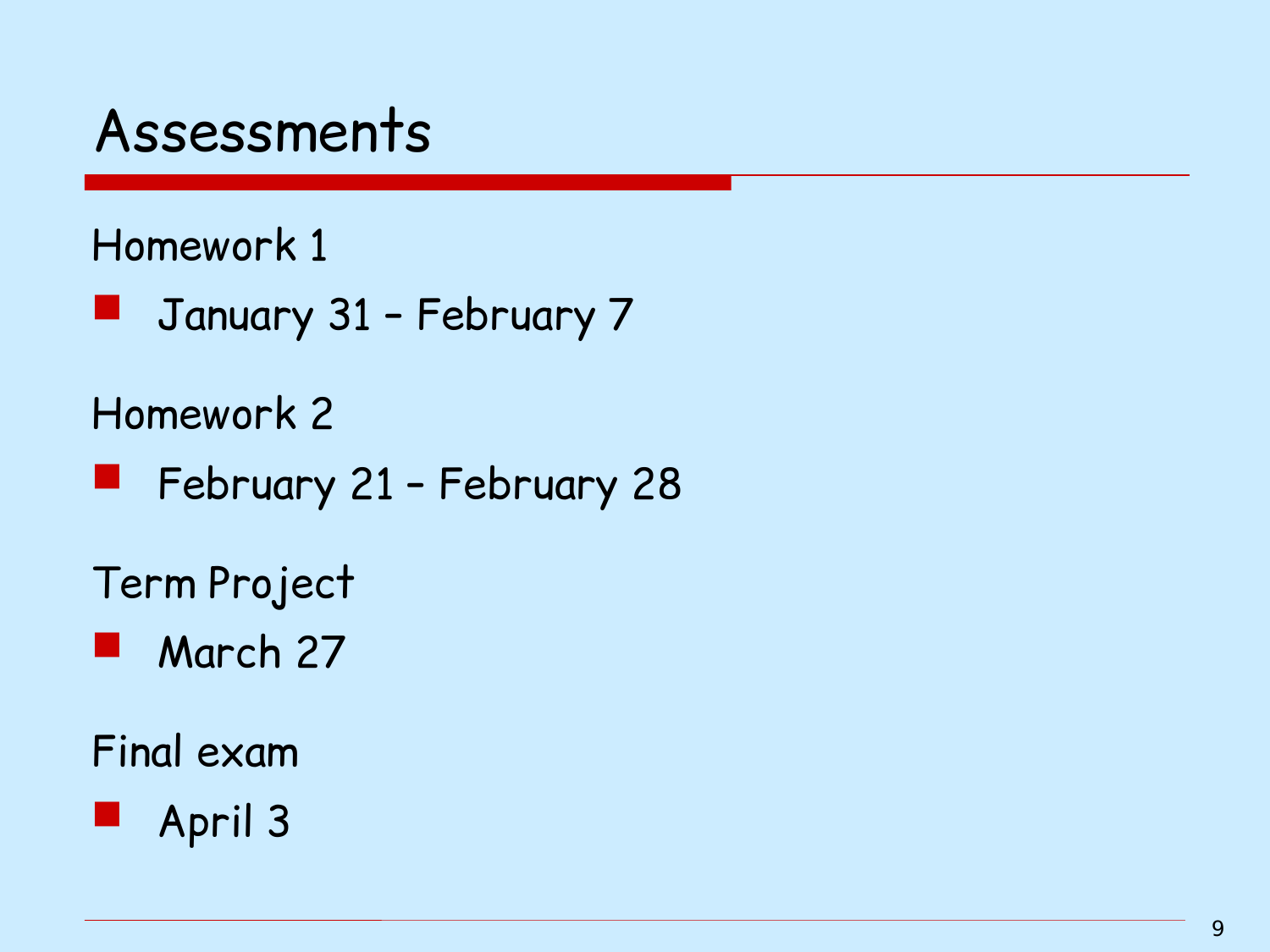

# Assessments
Homework 1
January 31 – February 7

Homework 2
February 21 – February 28

Term Project
March 27

Final exam
April 3